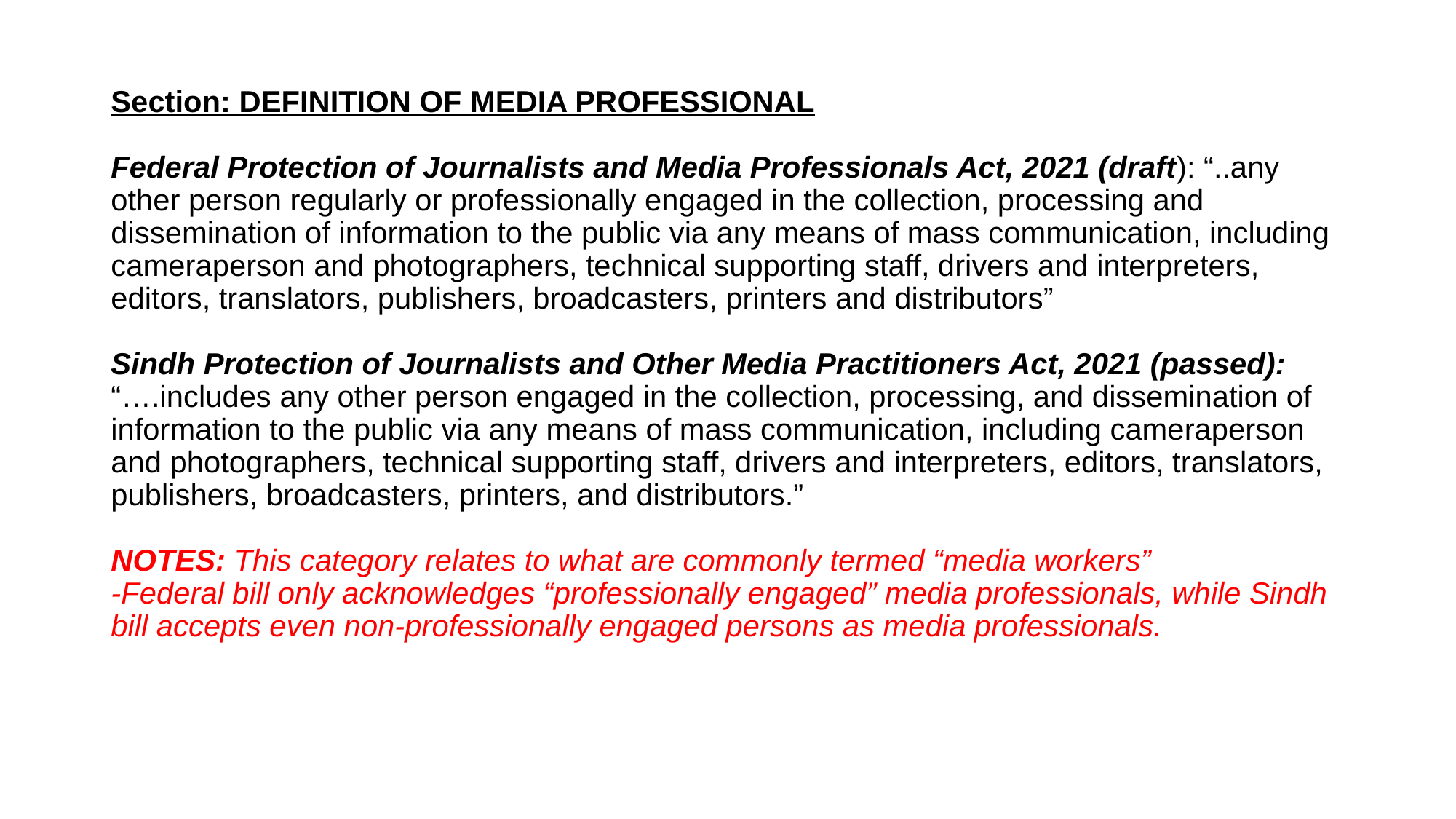

# Section: DEFINITION OF MEDIA PROFESSIONAL Federal Protection of Journalists and Media Professionals Act, 2021 (draft): “..any other person regularly or professionally engaged in the collection, processing and dissemination of information to the public via any means of mass communication, including cameraperson and photographers, technical supporting staff, drivers and interpreters, editors, translators, publishers, broadcasters, printers and distributors” Sindh Protection of Journalists and Other Media Practitioners Act, 2021 (passed): “….includes any other person engaged in the collection, processing, and dissemination of information to the public via any means of mass communication, including cameraperson and photographers, technical supporting staff, drivers and interpreters, editors, translators, publishers, broadcasters, printers, and distributors.” NOTES: This category relates to what are commonly termed “media workers” -Federal bill only acknowledges “professionally engaged” media professionals, while Sindh bill accepts even non-professionally engaged persons as media professionals.